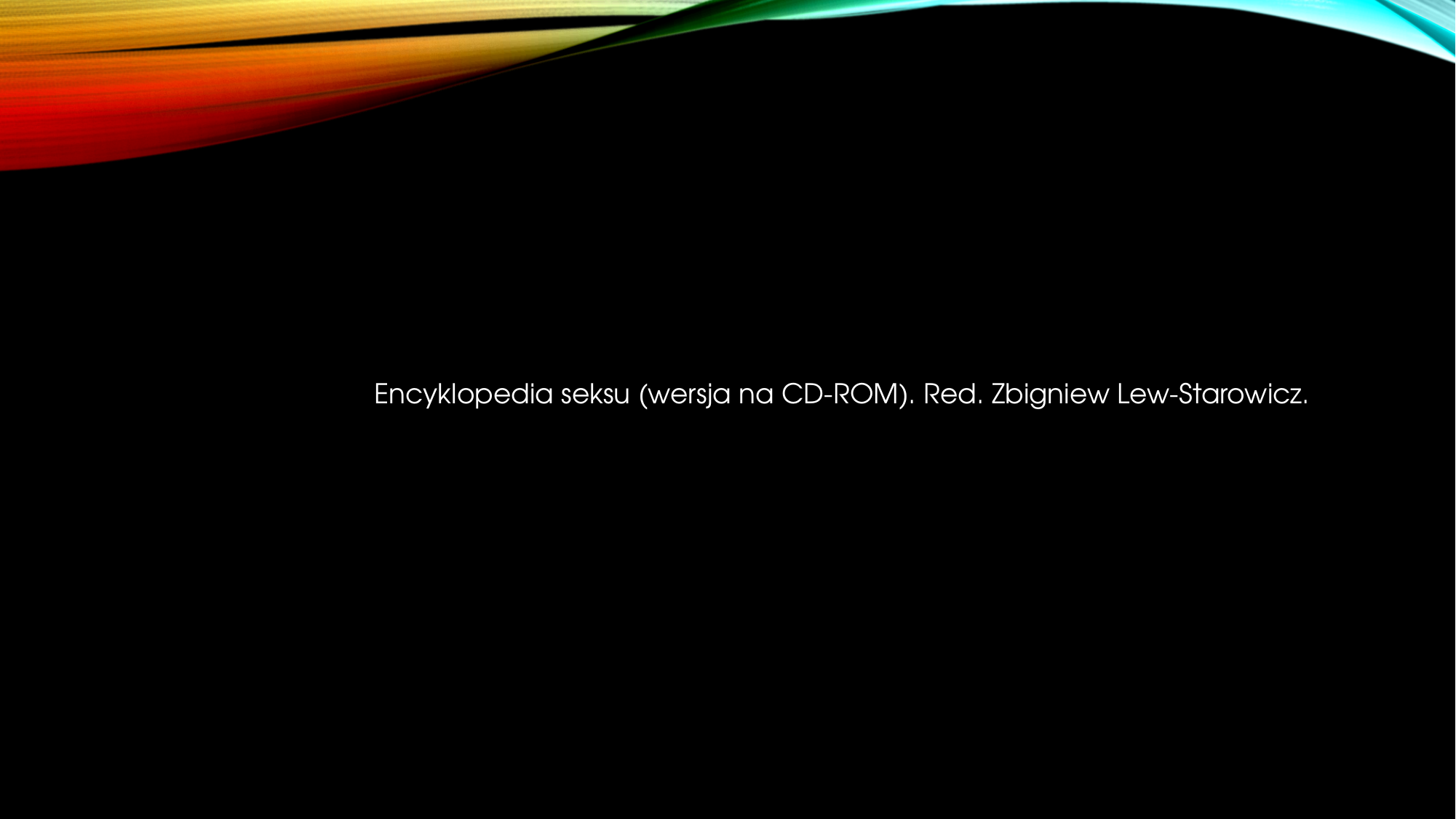

Encyklopedia seksu (wersja na CD-ROM). Red. Zbigniew Lew-Starowicz.